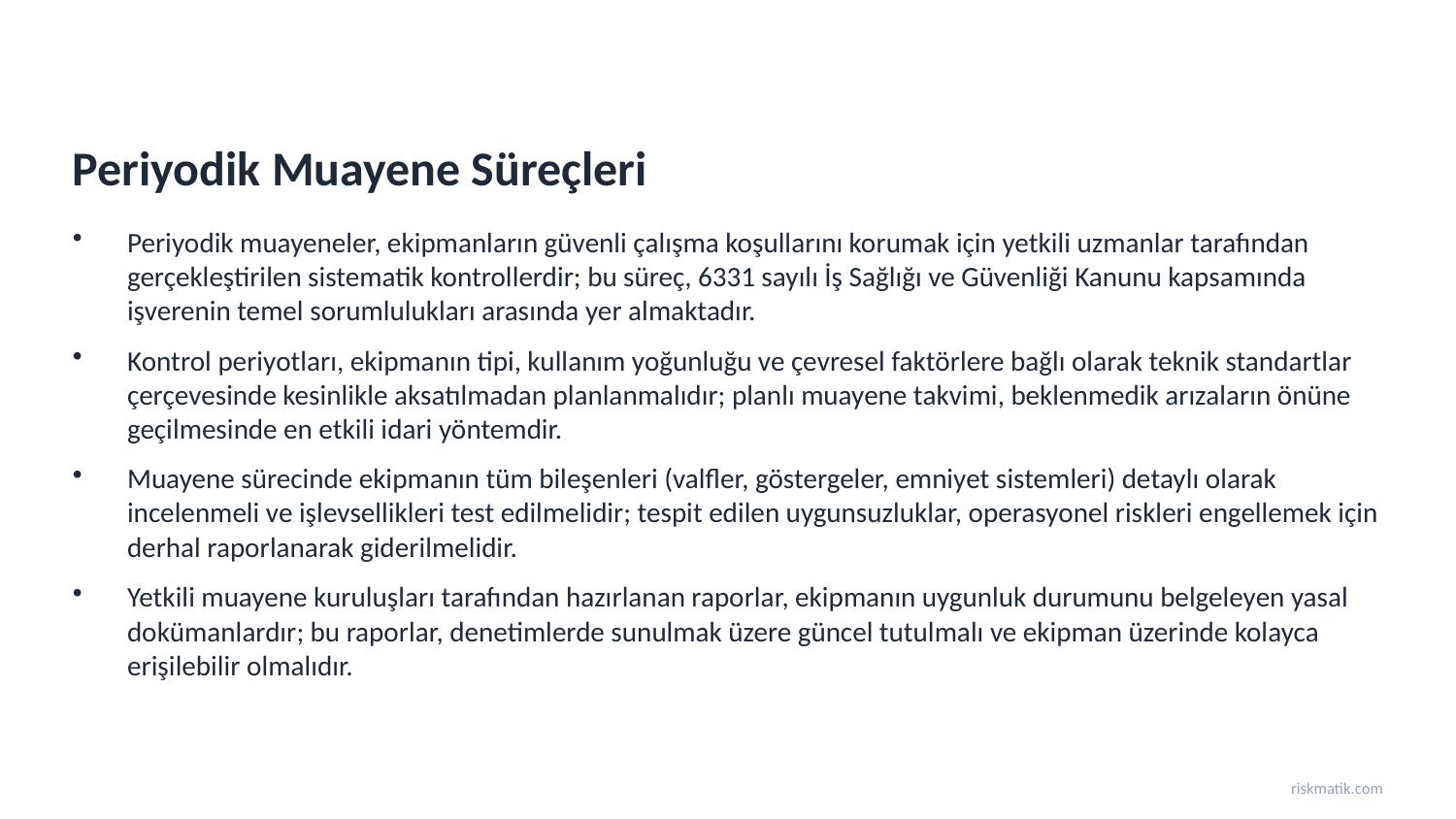

Periyodik Muayene Süreçleri
Periyodik muayeneler, ekipmanların güvenli çalışma koşullarını korumak için yetkili uzmanlar tarafından gerçekleştirilen sistematik kontrollerdir; bu süreç, 6331 sayılı İş Sağlığı ve Güvenliği Kanunu kapsamında işverenin temel sorumlulukları arasında yer almaktadır.
Kontrol periyotları, ekipmanın tipi, kullanım yoğunluğu ve çevresel faktörlere bağlı olarak teknik standartlar çerçevesinde kesinlikle aksatılmadan planlanmalıdır; planlı muayene takvimi, beklenmedik arızaların önüne geçilmesinde en etkili idari yöntemdir.
Muayene sürecinde ekipmanın tüm bileşenleri (valfler, göstergeler, emniyet sistemleri) detaylı olarak incelenmeli ve işlevsellikleri test edilmelidir; tespit edilen uygunsuzluklar, operasyonel riskleri engellemek için derhal raporlanarak giderilmelidir.
Yetkili muayene kuruluşları tarafından hazırlanan raporlar, ekipmanın uygunluk durumunu belgeleyen yasal dokümanlardır; bu raporlar, denetimlerde sunulmak üzere güncel tutulmalı ve ekipman üzerinde kolayca erişilebilir olmalıdır.
riskmatik.com